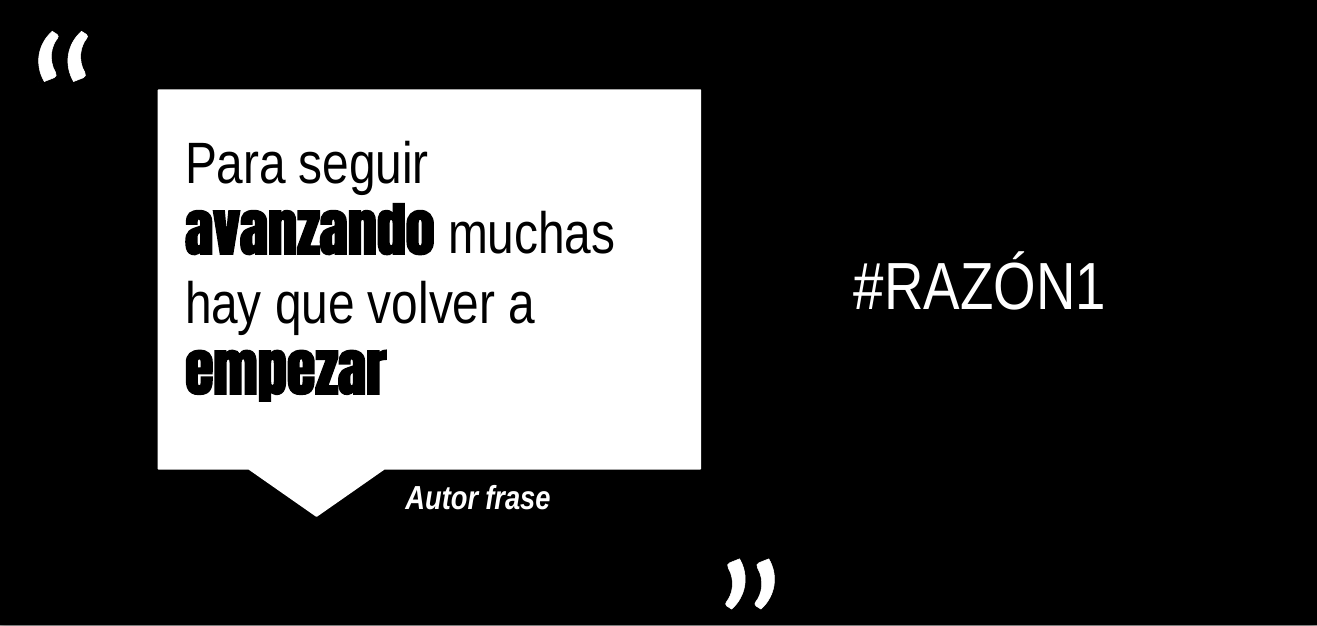

“

Para seguir avanzando muchas hay que volver a empezar
#RAZÓN1
Autor frase
Autor frase
”